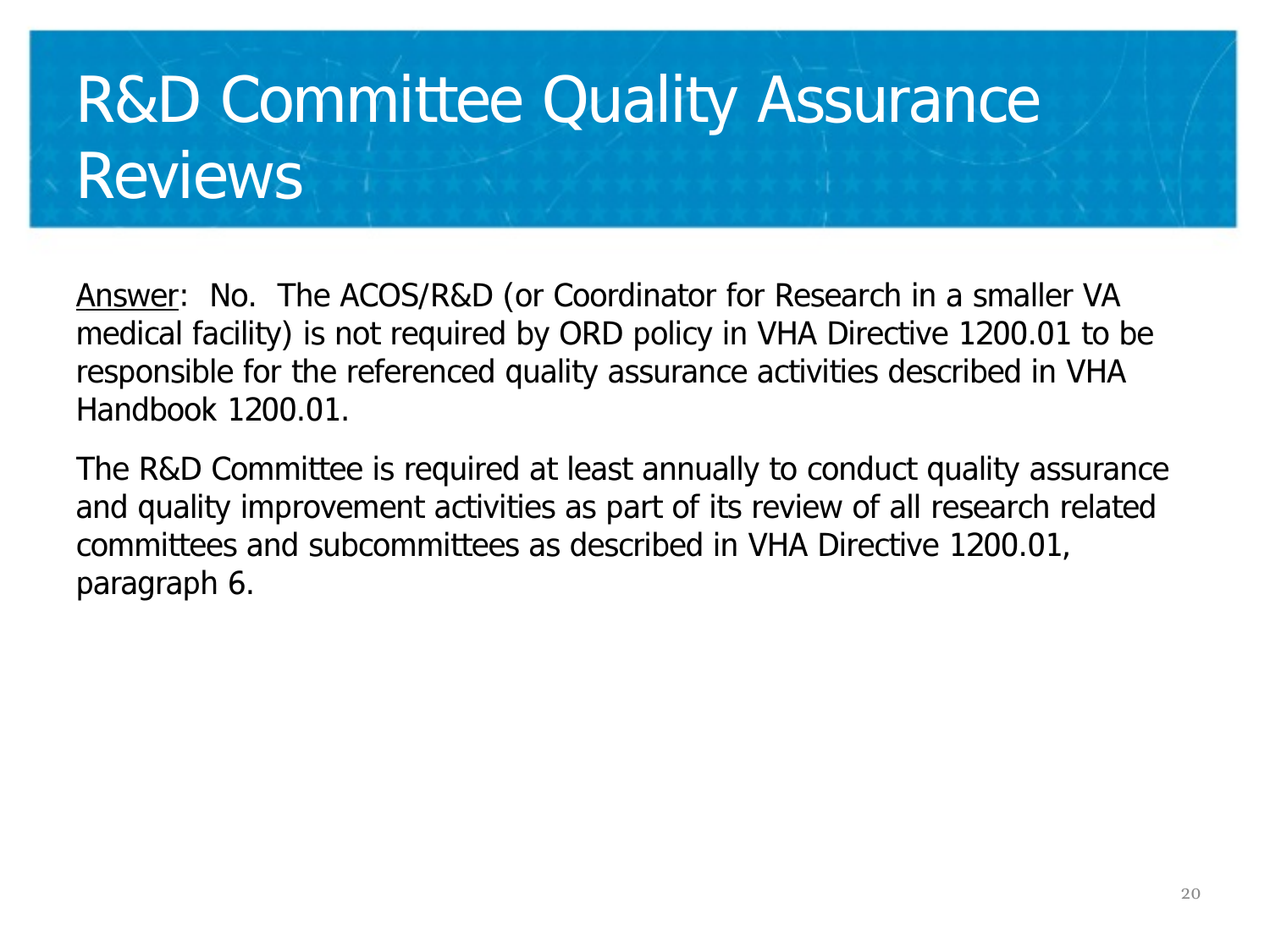

# R&D Committee Quality Assurance Reviews
Answer:  No.  The ACOS/R&D (or Coordinator for Research in a smaller VA medical facility) is not required by ORD policy in VHA Directive 1200.01 to be responsible for the referenced quality assurance activities described in VHA Handbook 1200.01.
The R&D Committee is required at least annually to conduct quality assurance and quality improvement activities as part of its review of all research related committees and subcommittees as described in VHA Directive 1200.01, paragraph 6.